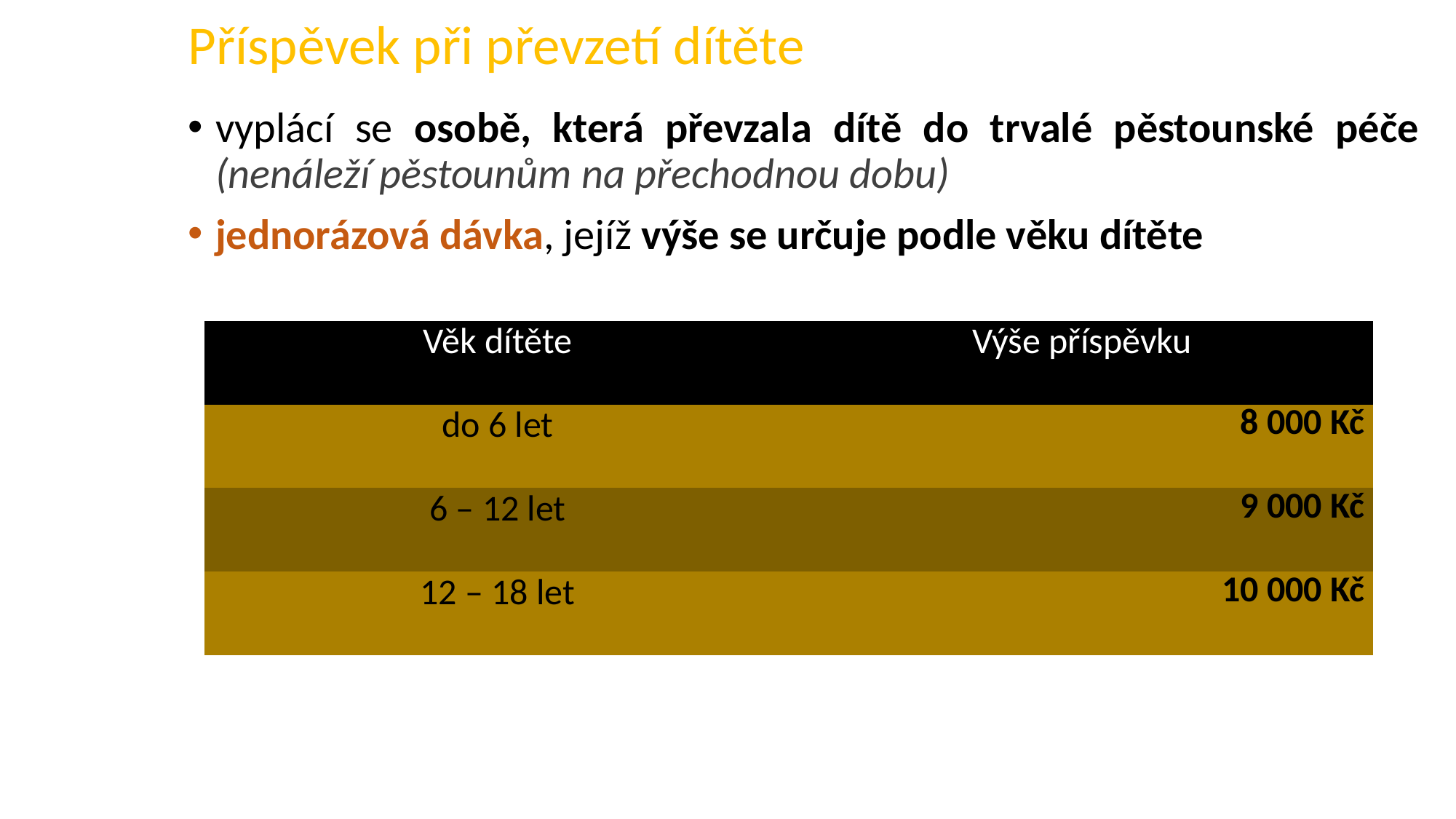

# Příspěvek při převzetí dítěte
vyplácí se osobě, která převzala dítě do trvalé pěstounské péče (nenáleží pěstounům na přechodnou dobu)
jednorázová dávka, jejíž výše se určuje podle věku dítěte

| Věk dítěte | Výše příspěvku |
| --- | --- |
| do 6 let | 8 000 Kč |
| 6 – 12 let | 9 000 Kč |
| 12 – 18 let | 10 000 Kč |